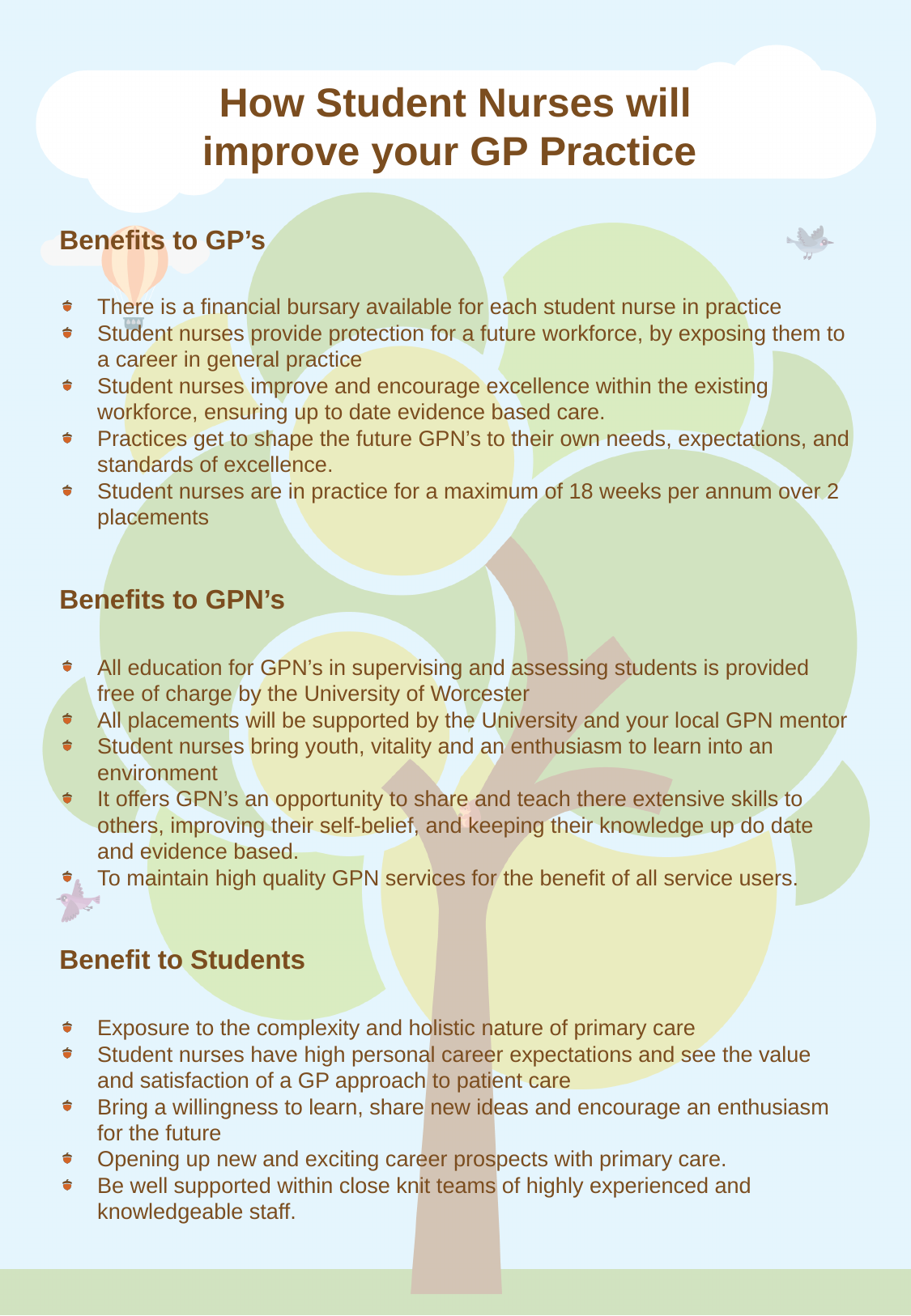

How Student Nurses will improve your GP Practice
Benefits to GP’s
There is a financial bursary available for each student nurse in practice
Student nurses provide protection for a future workforce, by exposing them to a career in general practice
Student nurses improve and encourage excellence within the existing workforce, ensuring up to date evidence based care.
Practices get to shape the future GPN’s to their own needs, expectations, and standards of excellence.
Student nurses are in practice for a maximum of 18 weeks per annum over 2 placements
Benefits to GPN’s
All education for GPN’s in supervising and assessing students is provided free of charge by the University of Worcester
All placements will be supported by the University and your local GPN mentor
Student nurses bring youth, vitality and an enthusiasm to learn into an environment
It offers GPN’s an opportunity to share and teach there extensive skills to others, improving their self-belief, and keeping their knowledge up do date and evidence based.
To maintain high quality GPN services for the benefit of all service users.
Benefit to Students
Exposure to the complexity and holistic nature of primary care
Student nurses have high personal career expectations and see the value and satisfaction of a GP approach to patient care
Bring a willingness to learn, share new ideas and encourage an enthusiasm for the future
Opening up new and exciting career prospects with primary care.
Be well supported within close knit teams of highly experienced and knowledgeable staff.